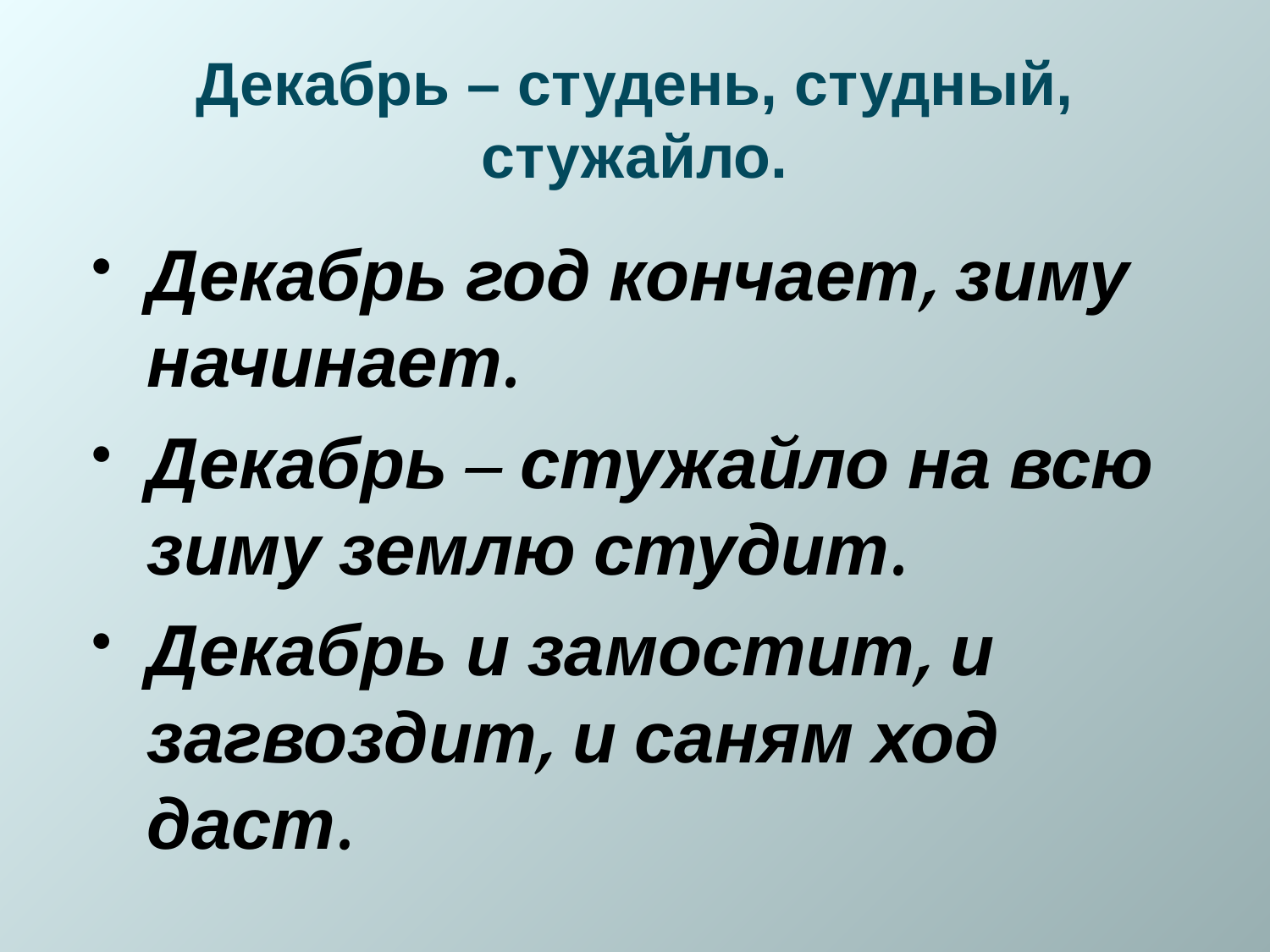

# Декабрь – студень, студный, стужайло.
Декабрь год кончает, зиму начинает.
Декабрь – стужайло на всю зиму землю студит.
Декабрь и замостит, и загвоздит, и саням ход даст.